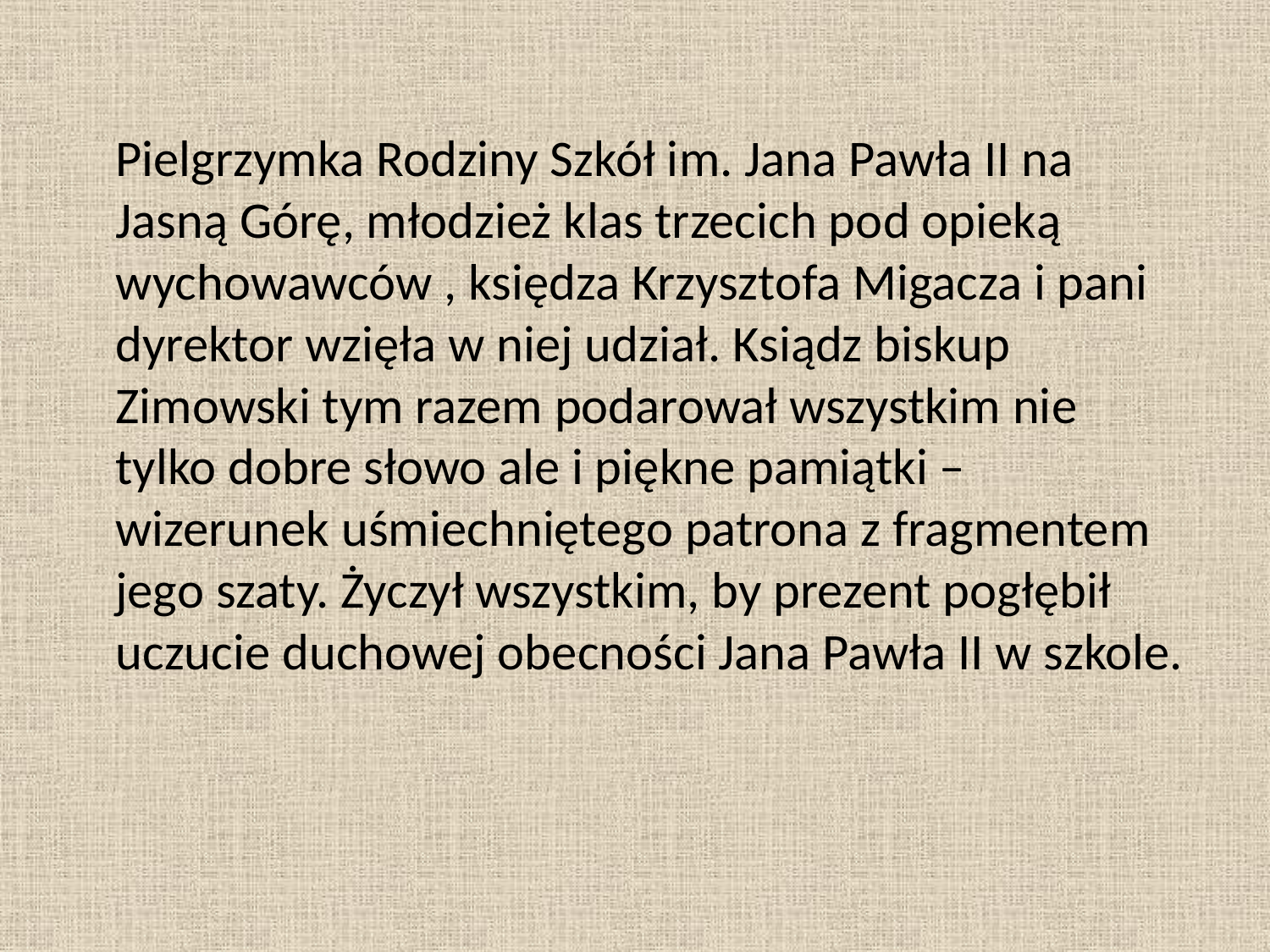

Pielgrzymka Rodziny Szkół im. Jana Pawła II na Jasną Górę, młodzież klas trzecich pod opieką wychowawców , księdza Krzysztofa Migacza i pani dyrektor wzięła w niej udział. Ksiądz biskup Zimowski tym razem podarował wszystkim nie tylko dobre słowo ale i piękne pamiątki – wizerunek uśmiechniętego patrona z fragmentem jego szaty. Życzył wszystkim, by prezent pogłębił uczucie duchowej obecności Jana Pawła II w szkole.